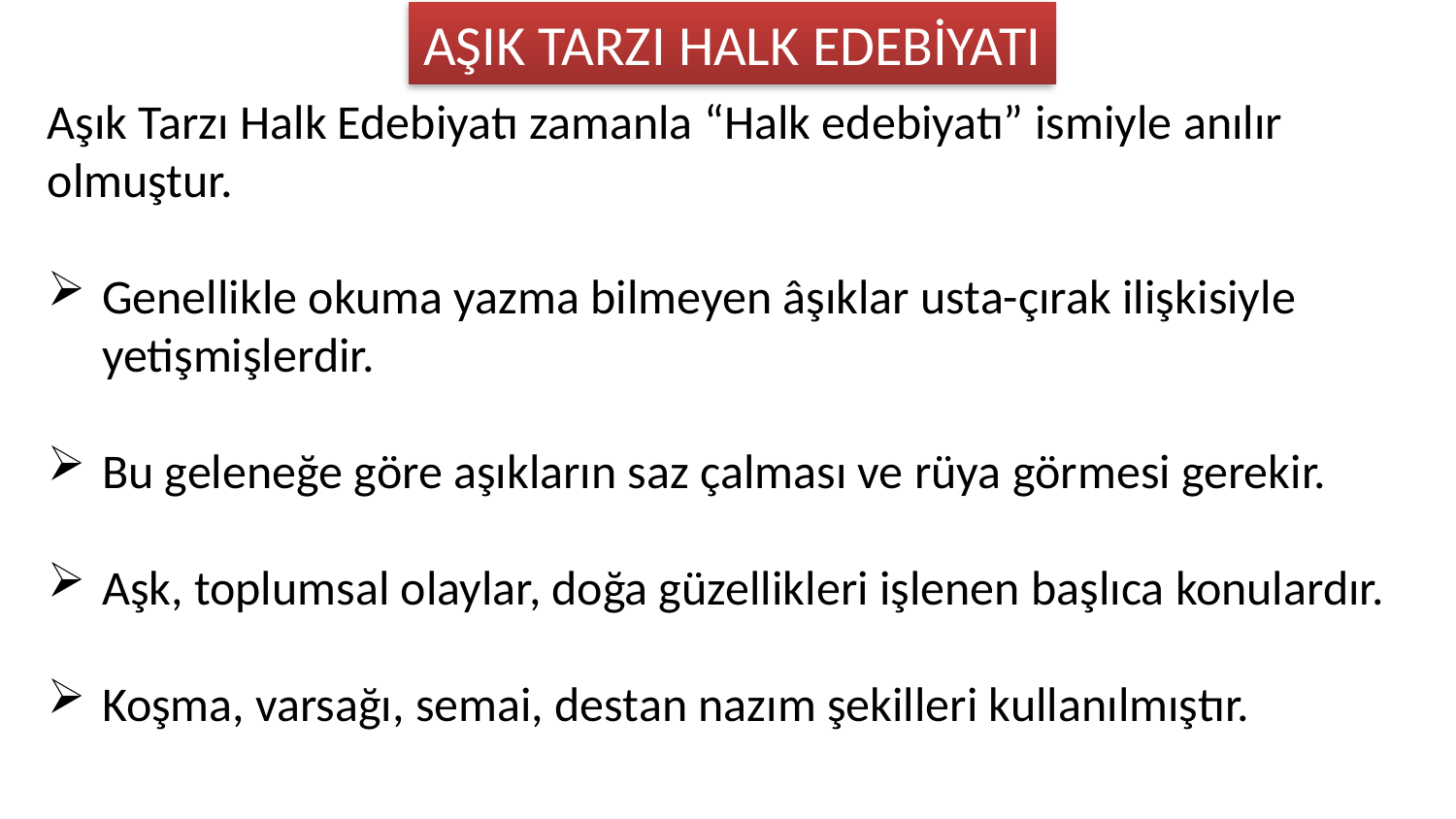

AŞIK TARZI HALK EDEBİYATI
Aşık Tarzı Halk Edebiyatı zamanla “Halk edebiyatı” ismiyle anılır olmuştur.

Genellikle okuma yazma bilmeyen âşıklar usta-çırak iliş­kisiyle yetişmişlerdir.

Bu geleneğe göre aşıkların saz çalması ve rüya görmesi gerekir.

Aşk, toplumsal olaylar, doğa güzellikleri işlenen başlıca konulardır.

Koşma, varsağı, semai, destan nazım şekilleri kullanılmış­tır.